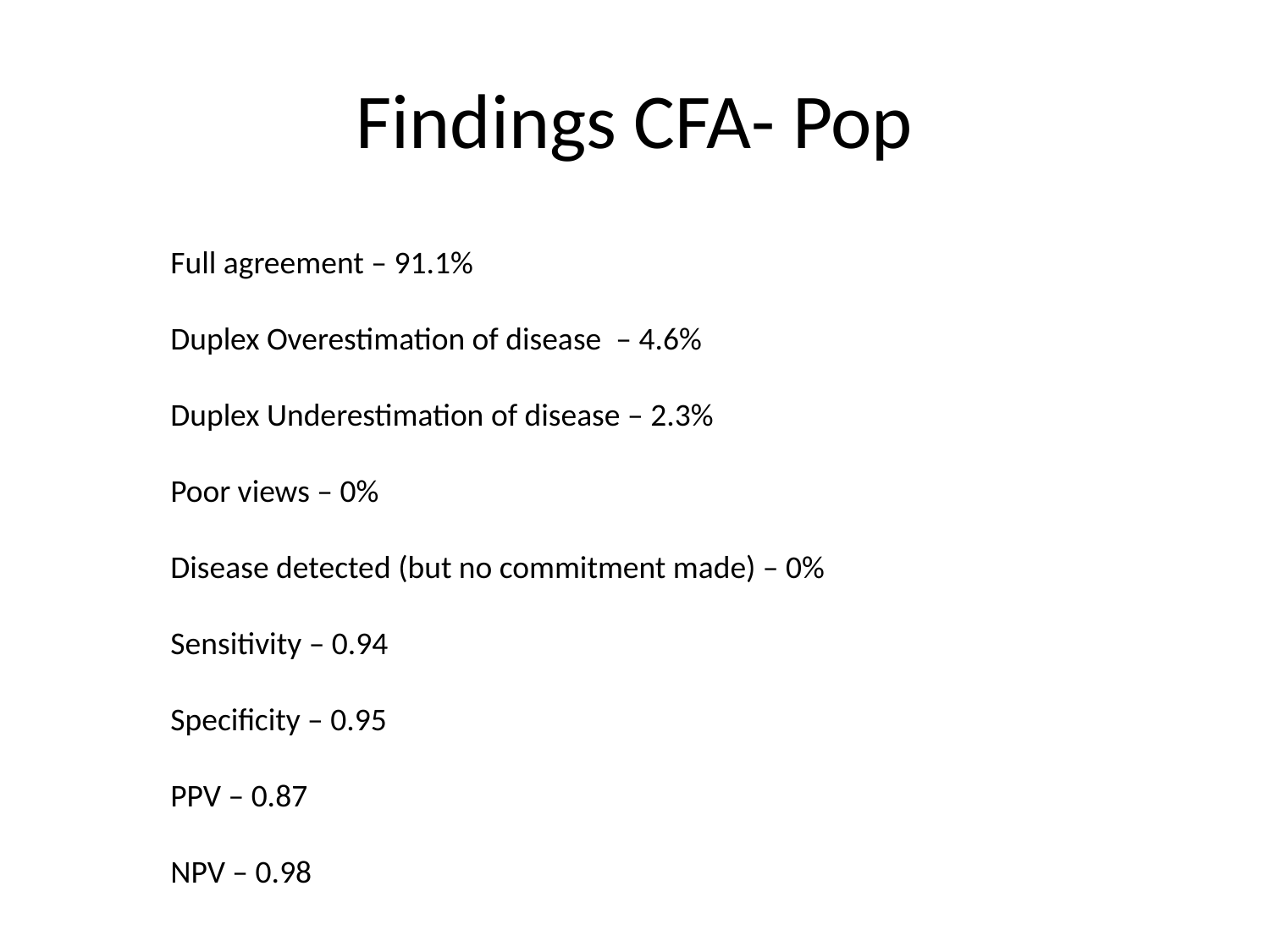

# Findings CFA- Pop
Full agreement – 91.1%

Duplex Overestimation of disease  – 4.6%

Duplex Underestimation of disease – 2.3%

Poor views – 0%

Disease detected (but no commitment made) – 0%

Sensitivity – 0.94

Specificity – 0.95

PPV – 0.87

NPV – 0.98